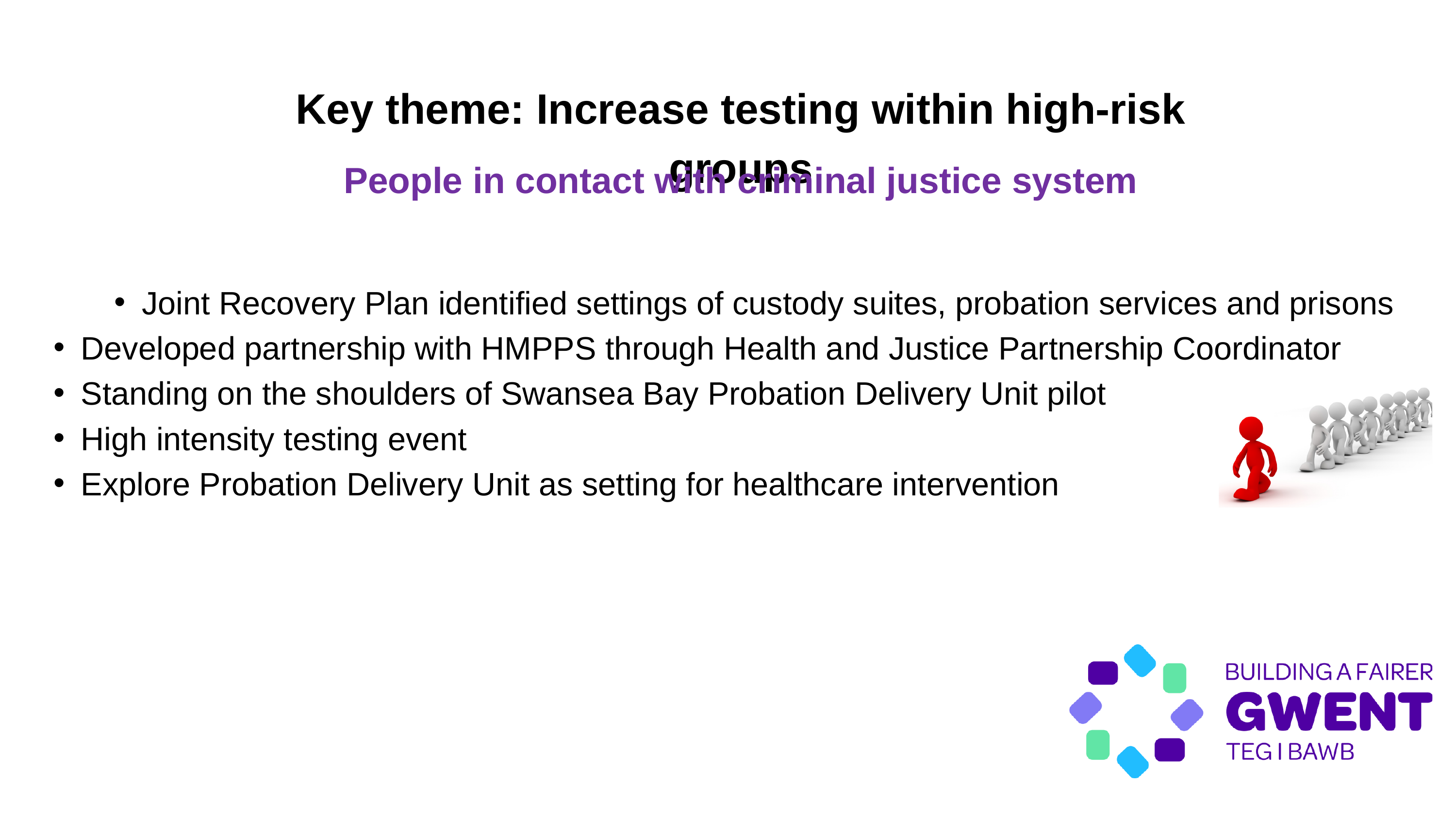

Key theme: Increase testing within high-risk groups
People in contact with criminal justice system

Joint Recovery Plan identified settings of custody suites, probation services and prisons
Developed partnership with HMPPS through Health and Justice Partnership Coordinator
Standing on the shoulders of Swansea Bay Probation Delivery Unit pilot
High intensity testing event
Explore Probation Delivery Unit as setting for healthcare intervention